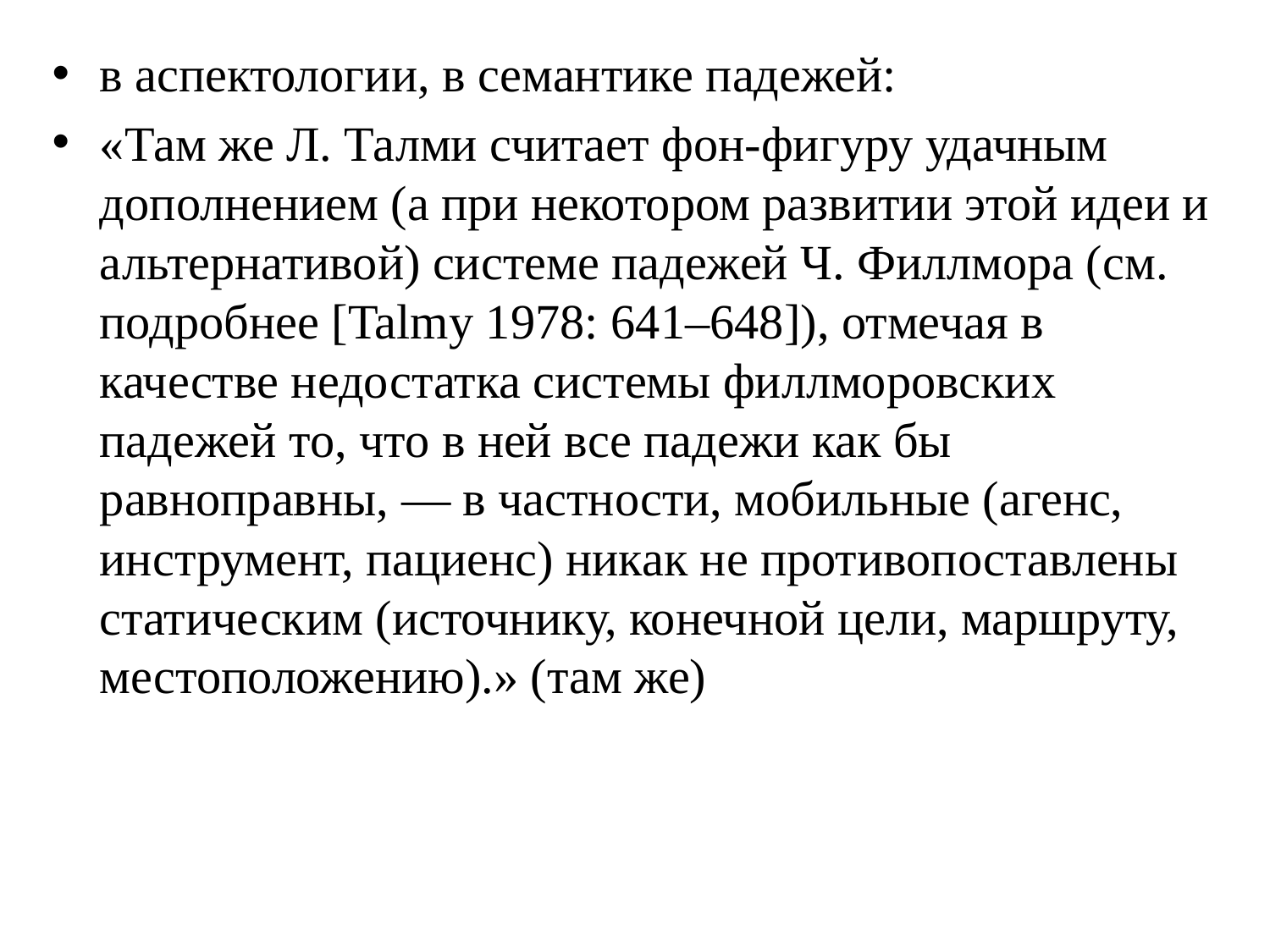

в аспектологии, в семантике падежей:
«Там же Л. Талми считает фон-фигуру удачным дополнением (а при некотором развитии этой идеи и альтернативой) системе падежей Ч. Филлмора (см. подробнее [Talmy 1978: 641–648]), отмечая в качестве недостатка системы филлморовских падежей то, что в ней все падежи как бы равноправны, — в частности, мобильные (агенс, инструмент, пациенс) никак не противопоставлены статическим (источнику, конечной цели, маршруту, местоположению).» (там же)